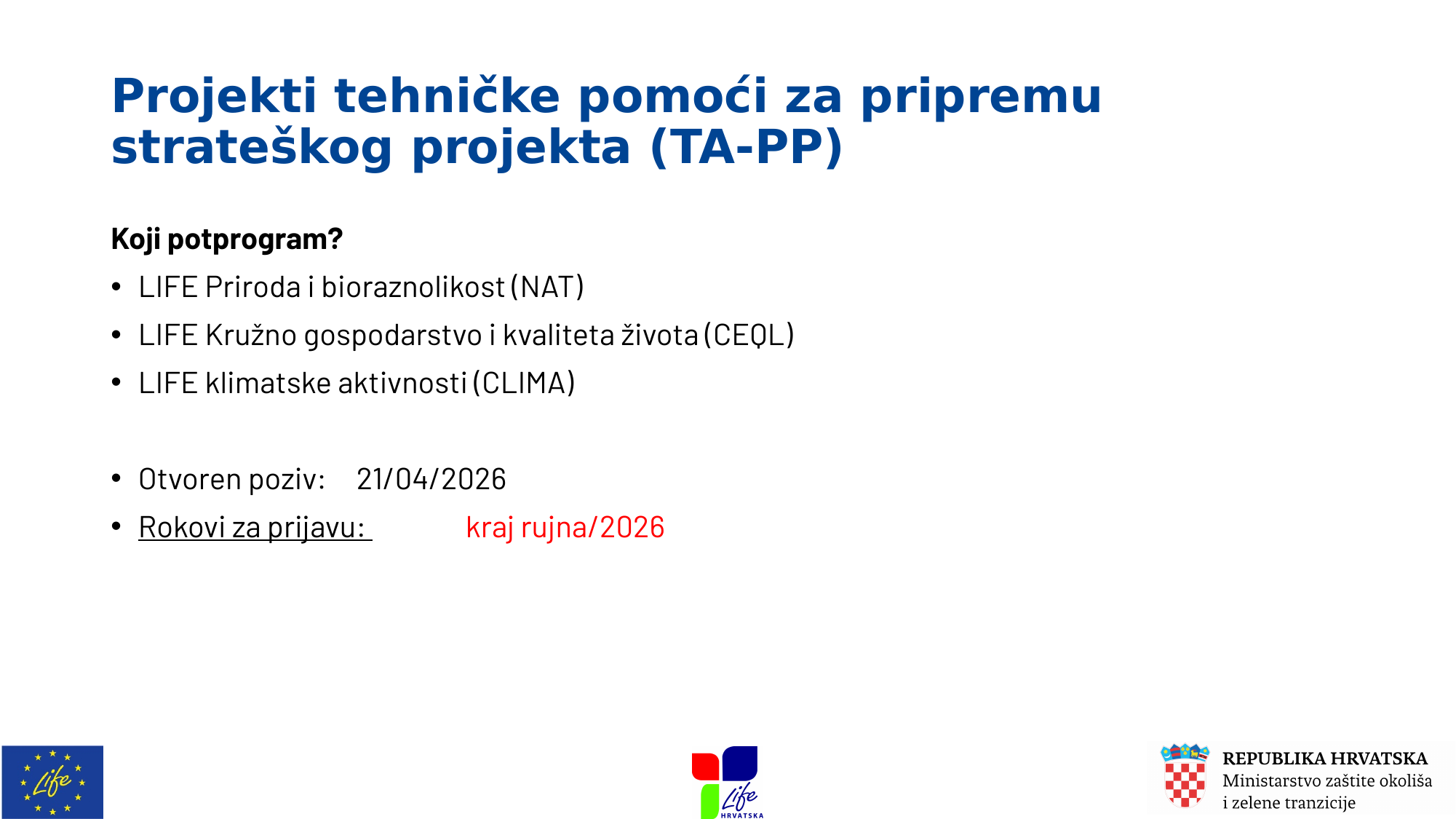

# Projekti tehničke pomoći za pripremu strateškog projekta (TA-PP)
Koji potprogram?
LIFE Priroda i bioraznolikost (NAT)
LIFE Kružno gospodarstvo i kvaliteta života (CEQL)
LIFE klimatske aktivnosti (CLIMA)

Otvoren poziv: 	21/04/2026
Rokovi za prijavu: 	kraj rujna/2026